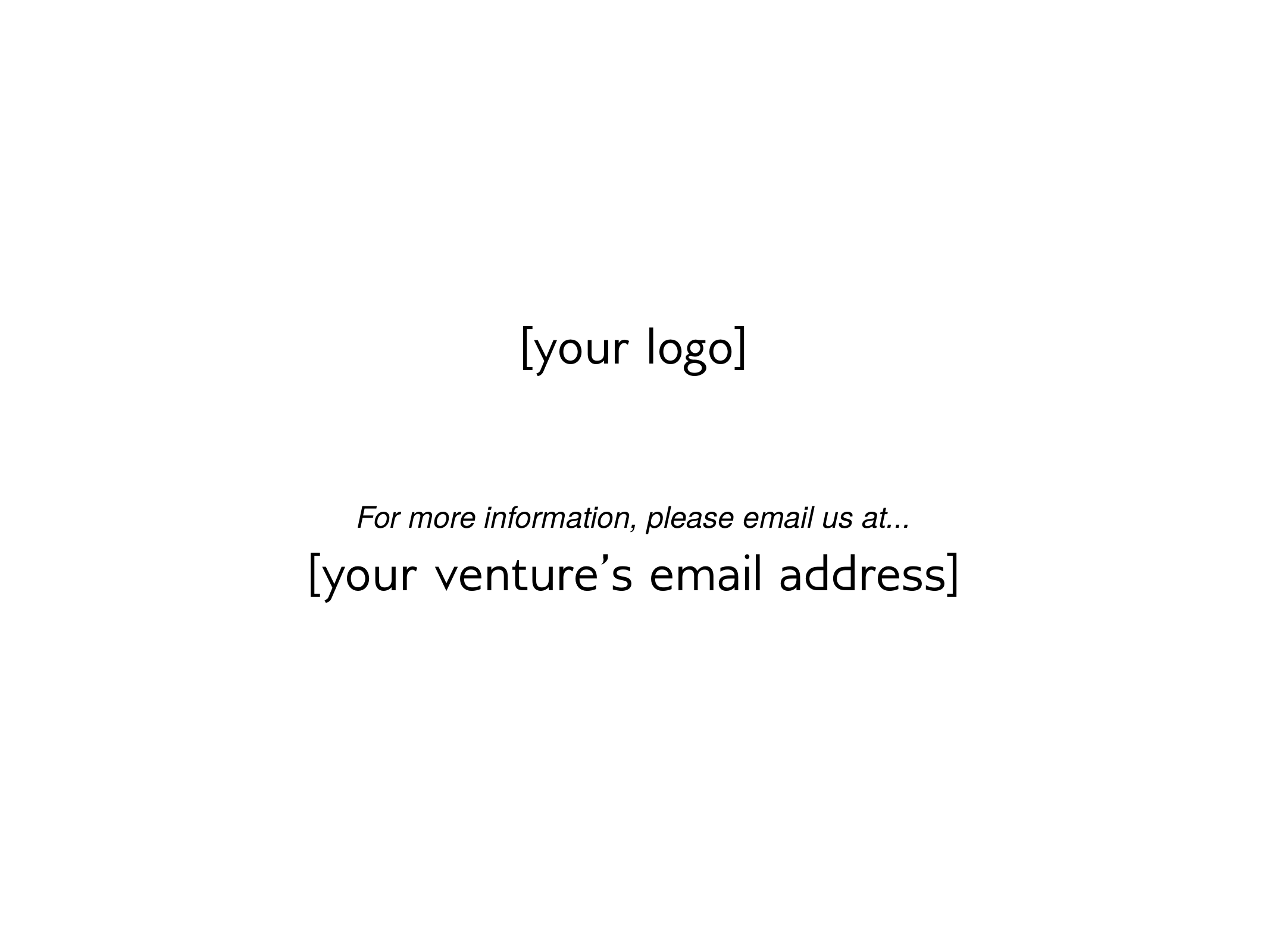

[your logo]
For more information, please email us at...
[your venture’s email address]